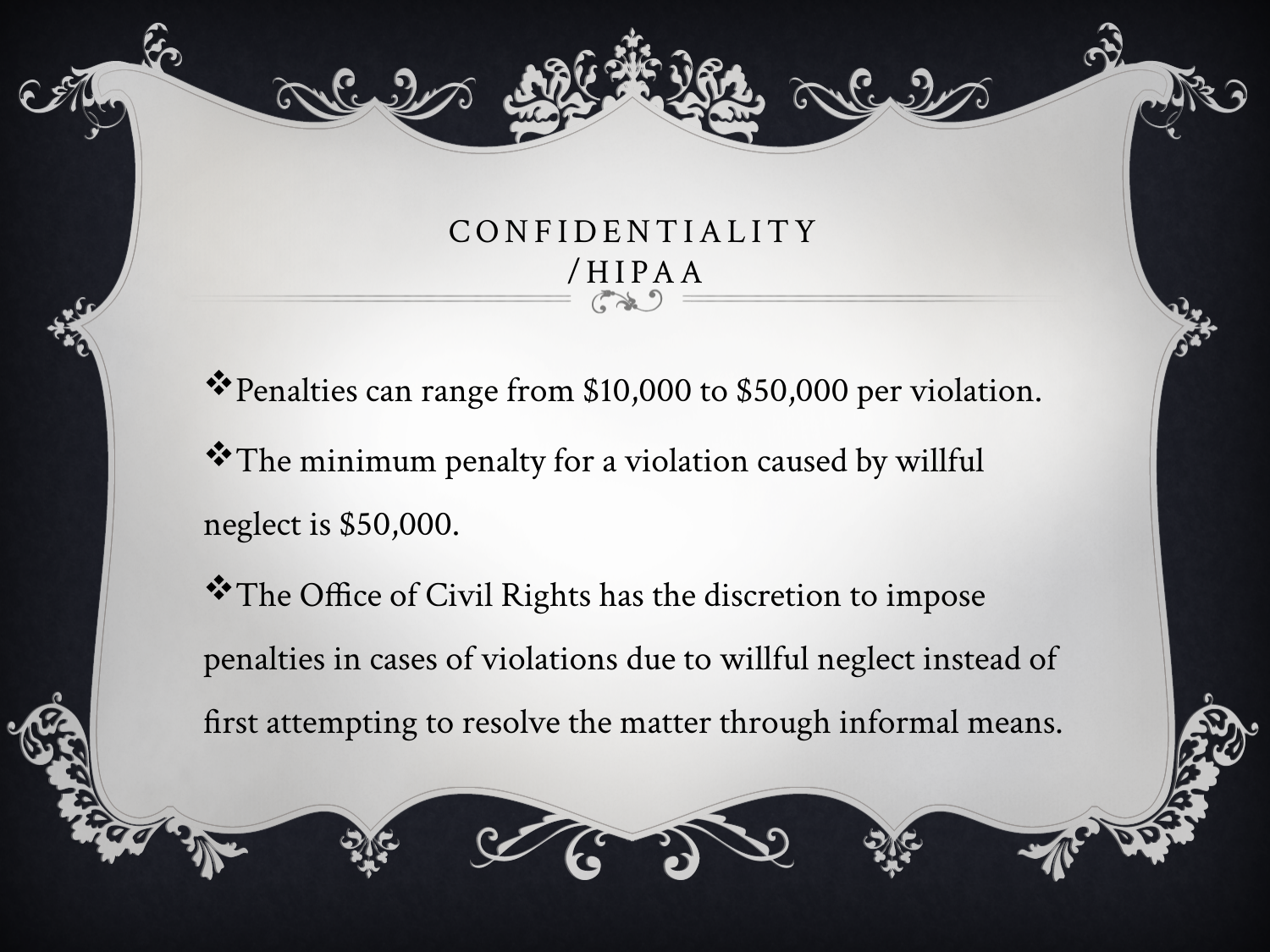

# Confidentiality /hipAa
Penalties can range from $10,000 to $50,000 per violation.
The minimum penalty for a violation caused by willful neglect is $50,000.
The Office of Civil Rights has the discretion to impose penalties in cases of violations due to willful neglect instead of first attempting to resolve the matter through informal means.